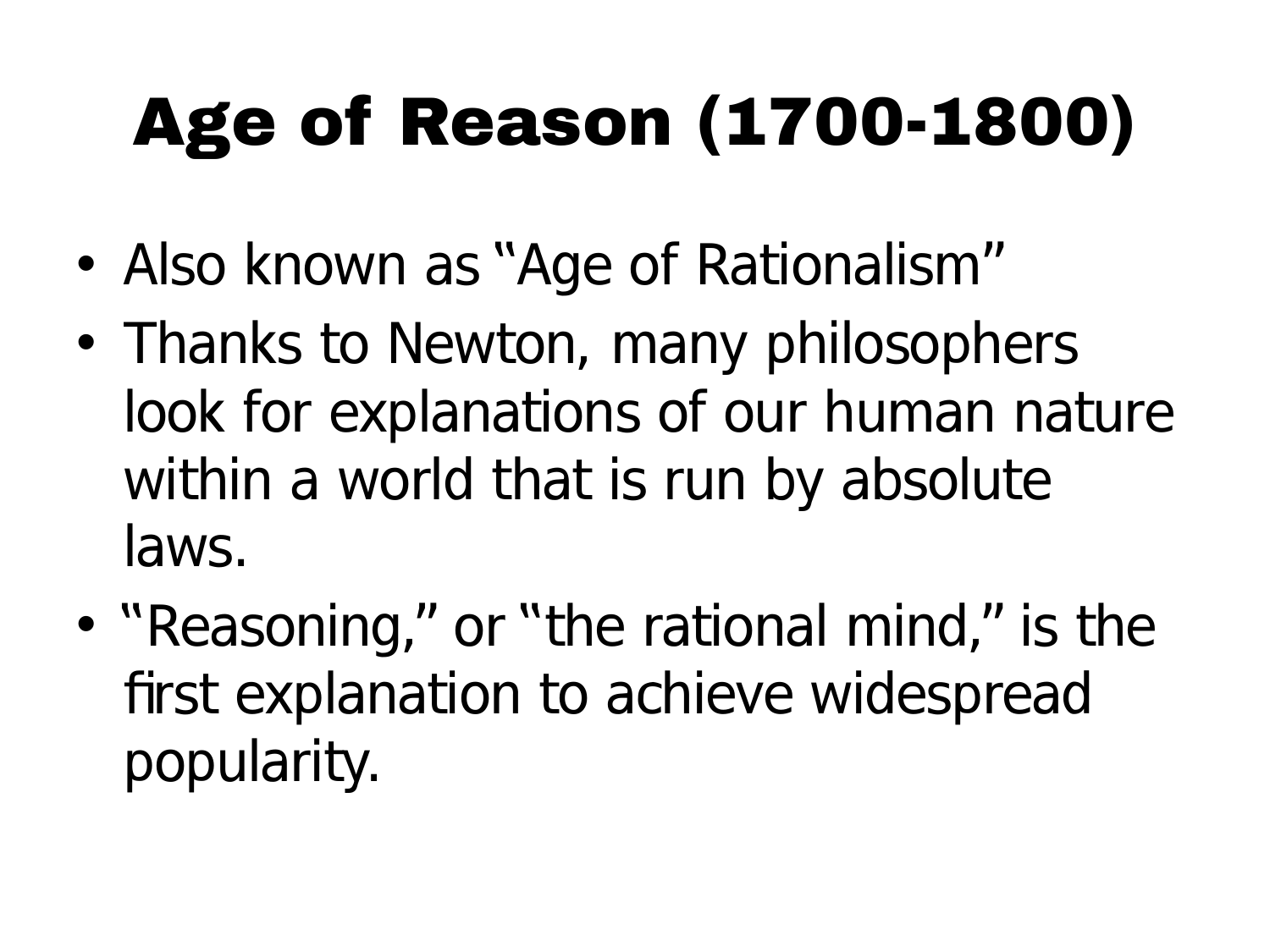

# Age of Reason (1700-1800)
Also known as “Age of Rationalism”
Thanks to Newton, many philosophers look for explanations of our human nature within a world that is run by absolute laws.
“Reasoning,” or “the rational mind,” is the first explanation to achieve widespread popularity.